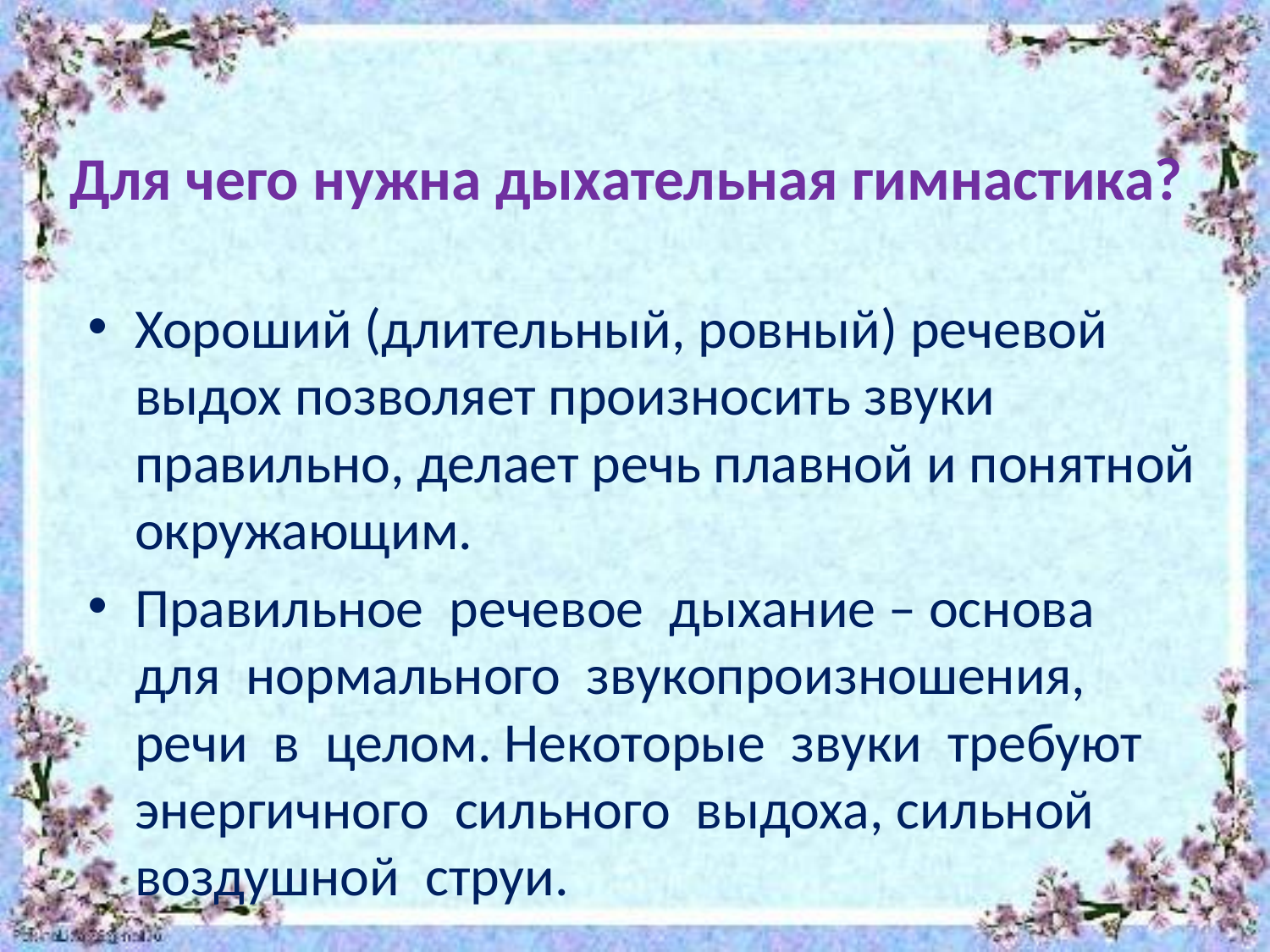

# Для чего нужна дыхательная гимнастика?
Хороший (длительный, ровный) речевой выдох позволяет произносить звуки правильно, делает речь плавной и понятной окружающим.
Правильное  речевое  дыхание – основа  для  нормального  звукопроизношения, речи  в  целом. Некоторые  звуки  требуют  энергичного  сильного  выдоха, сильной  воздушной  струи.